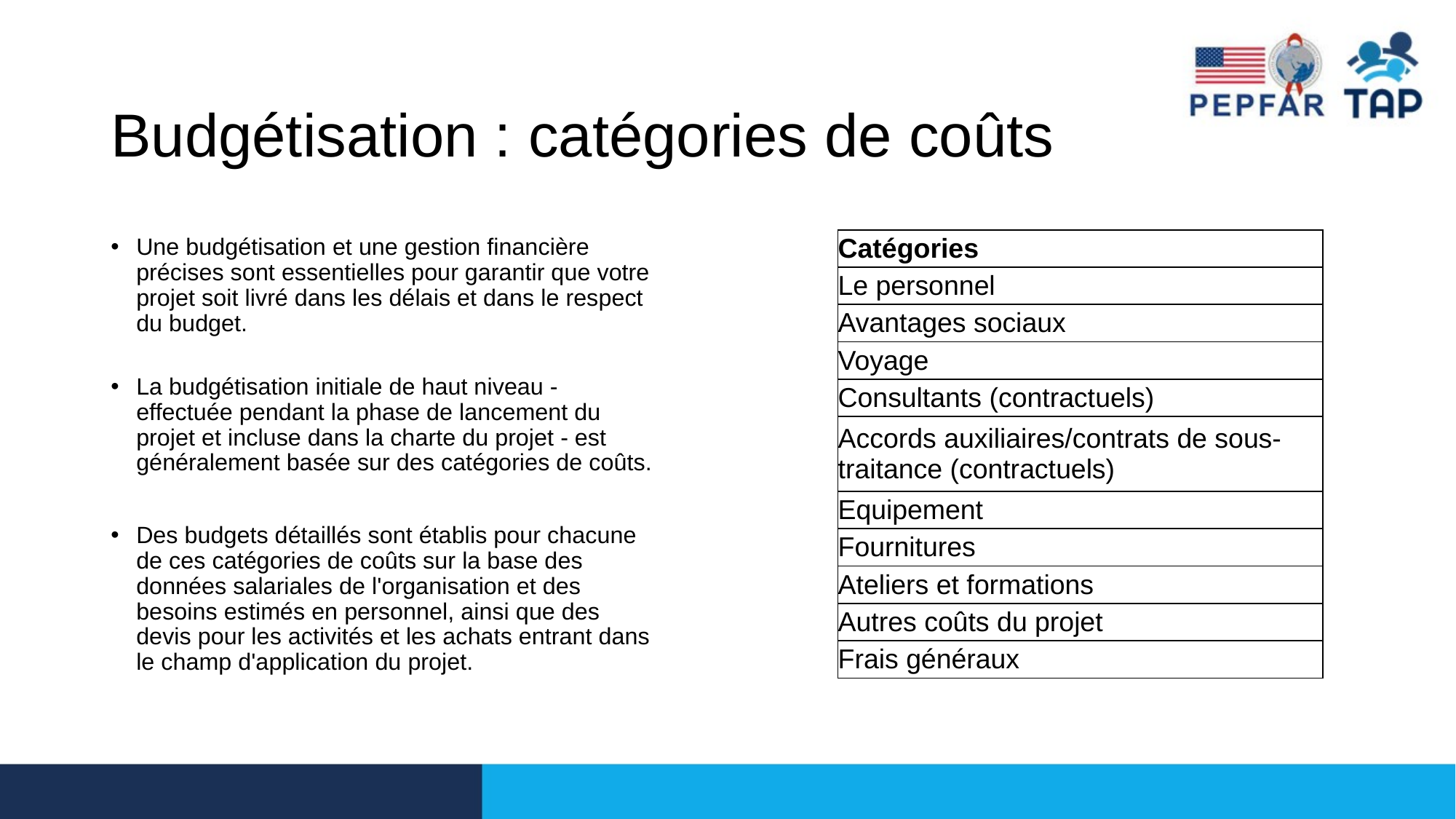

# Budgétisation : catégories de coûts
Une budgétisation et une gestion financière précises sont essentielles pour garantir que votre projet soit livré dans les délais et dans le respect du budget.

La budgétisation initiale de haut niveau - effectuée pendant la phase de lancement du projet et incluse dans la charte du projet - est généralement basée sur des catégories de coûts.

Des budgets détaillés sont établis pour chacune de ces catégories de coûts sur la base des données salariales de l'organisation et des besoins estimés en personnel, ainsi que des devis pour les activités et les achats entrant dans le champ d'application du projet.

| Catégories |
| --- |
| Le personnel |
| Avantages sociaux |
| Voyage |
| Consultants (contractuels) |
| Accords auxiliaires/contrats de sous-traitance (contractuels) |
| Equipement |
| Fournitures |
| Ateliers et formations |
| Autres coûts du projet |
| Frais généraux |